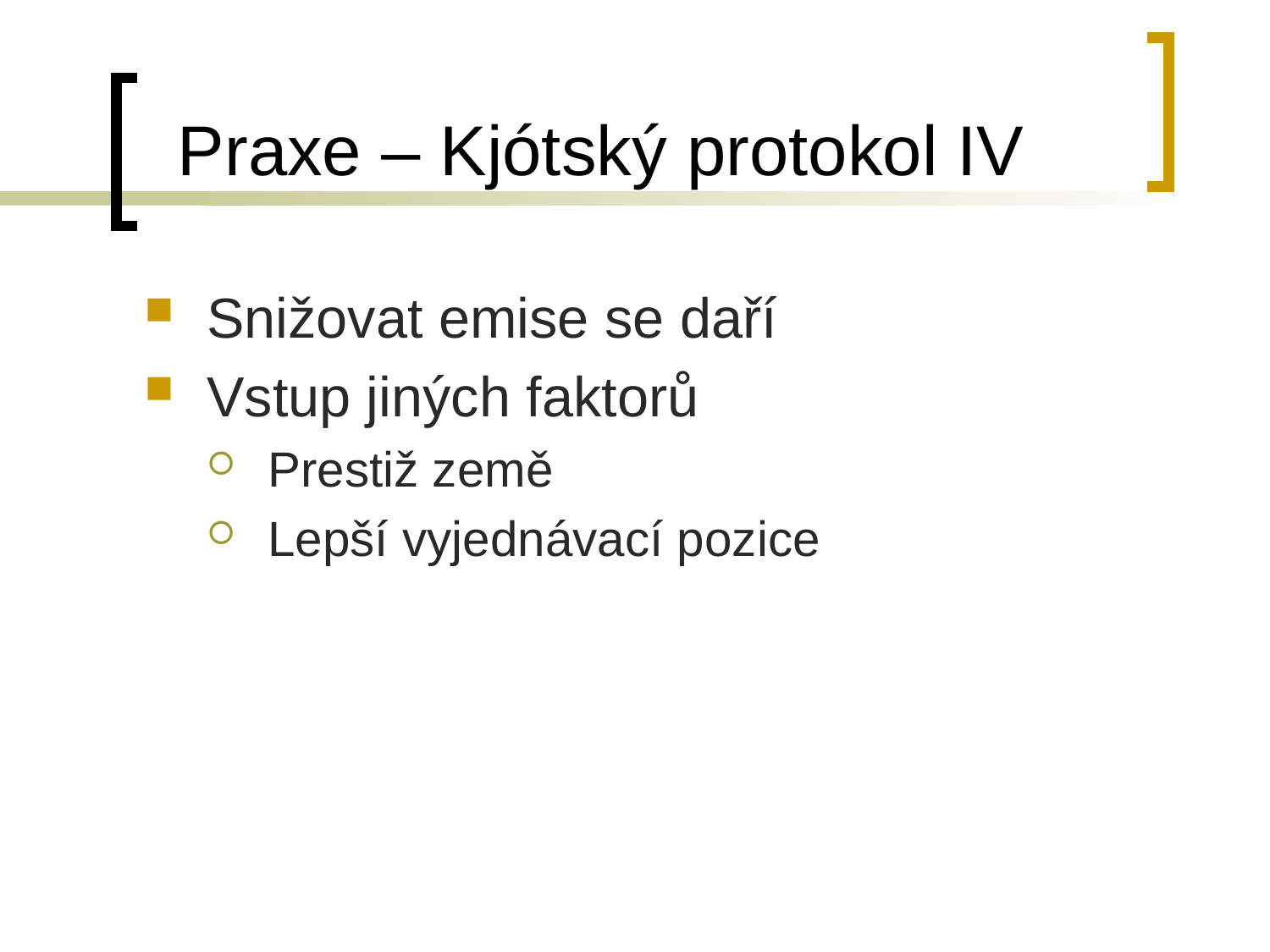

# Praxe – Kjótský protokol IV
Snižovat emise se daří
Vstup jiných faktorů
Prestiž země
Lepší vyjednávací pozice